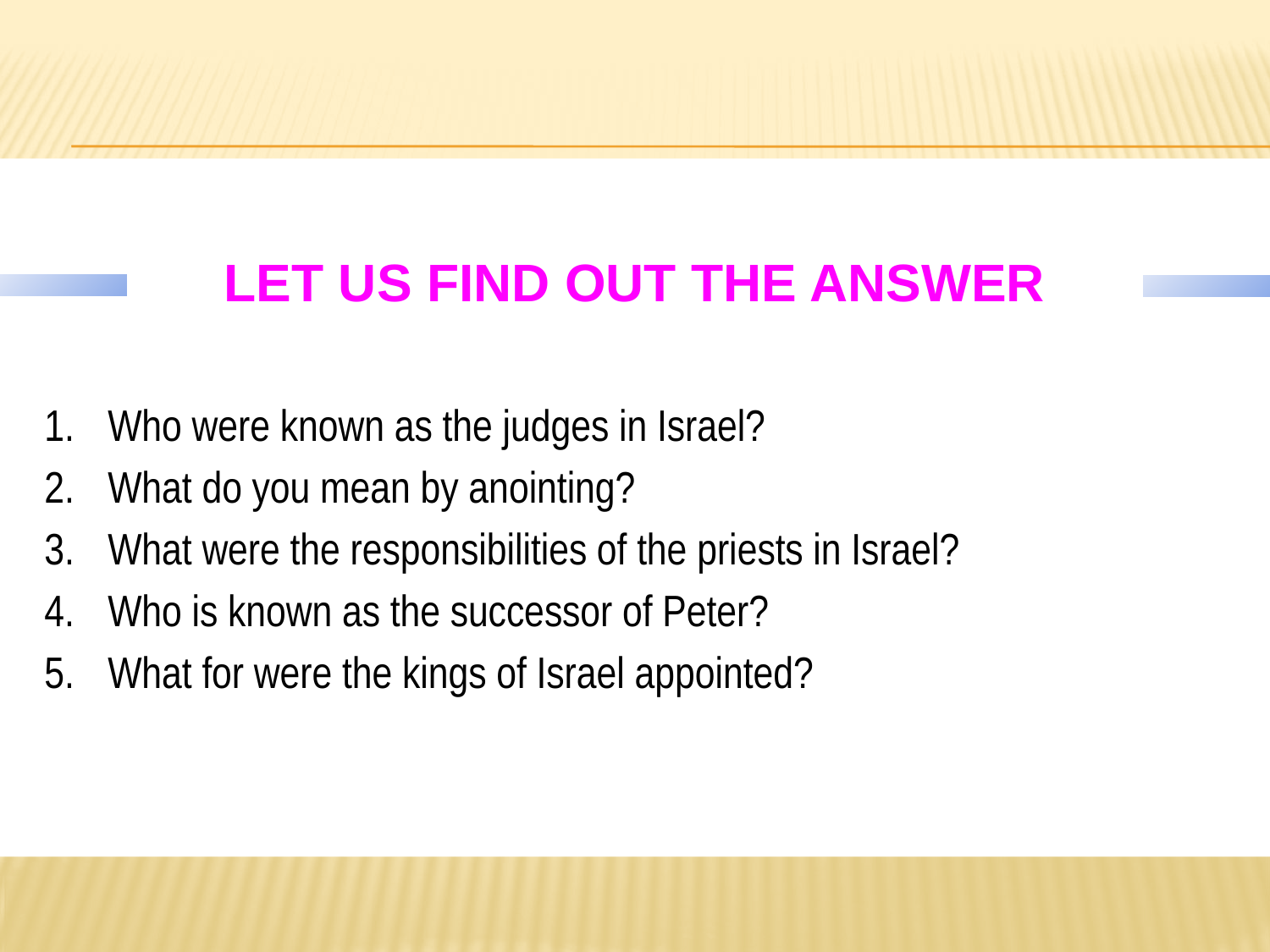

# LET US FIND OUT THE ANSWER

1.	Who were known as the judges in Israel?
2.	What do you mean by anointing?
3.	What were the responsibilities of the priests in Israel?
4.	Who is known as the successor of Peter?
5.	What for were the kings of Israel appointed?